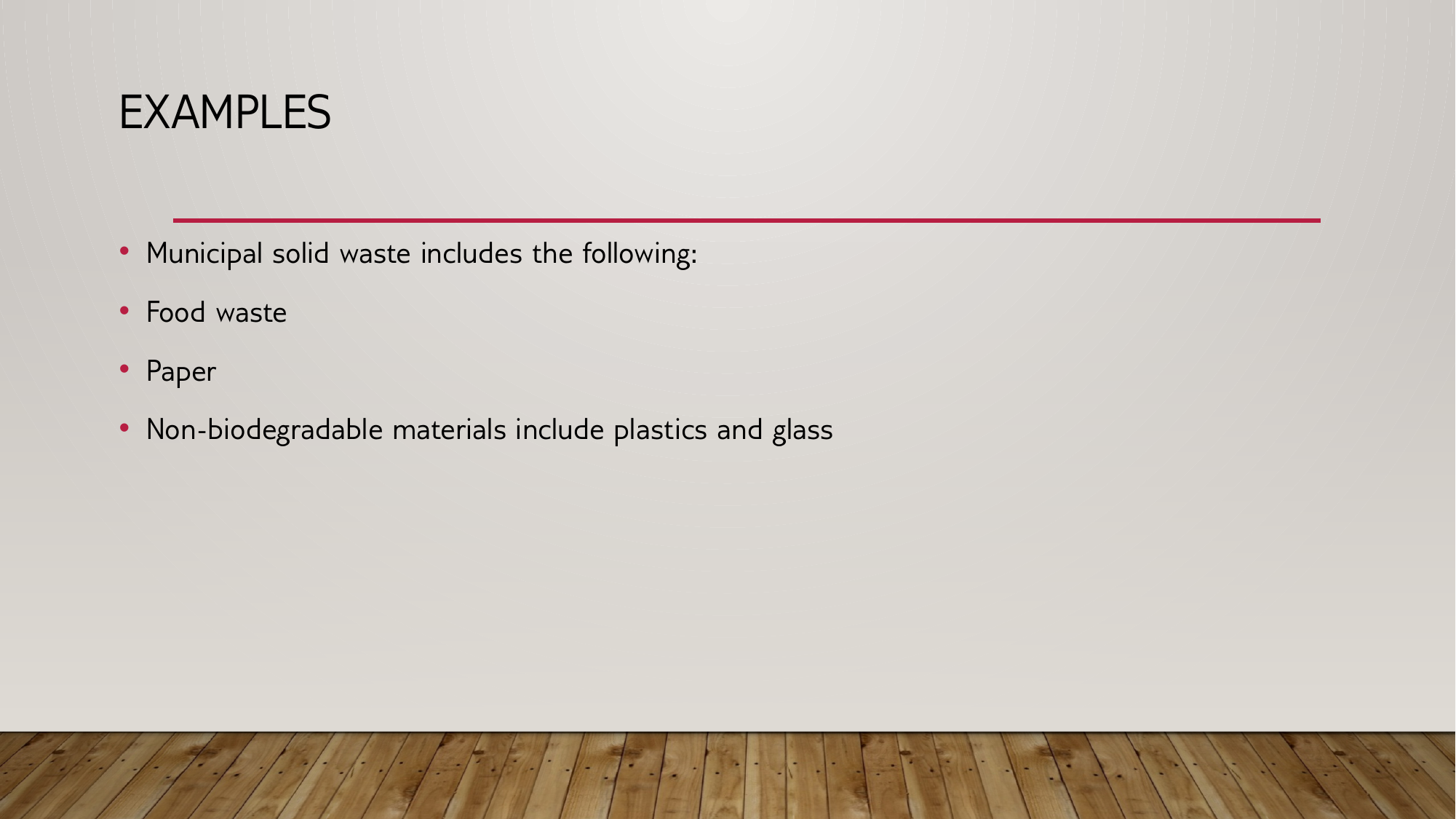

# Examples
Municipal solid waste includes the following:
Food waste
Paper
Non-biodegradable materials include plastics and glass